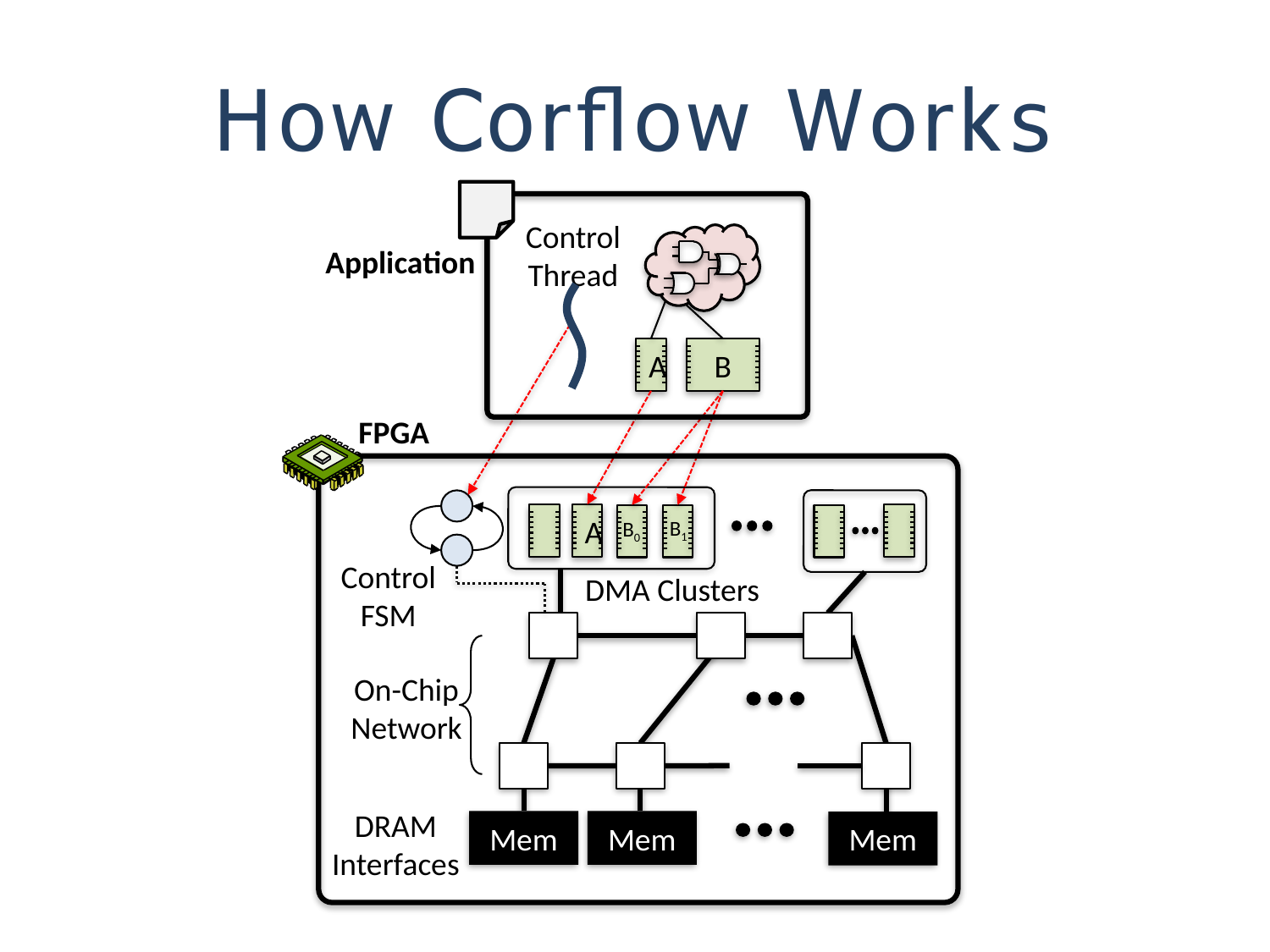

# How Corflow Works

Control
Thread

Application

A

B

FPGA

A

B1
B0

Control
FSM
DMA Clusters

On-Chip
Network

DRAM
Interfaces
Mem
Mem
Mem